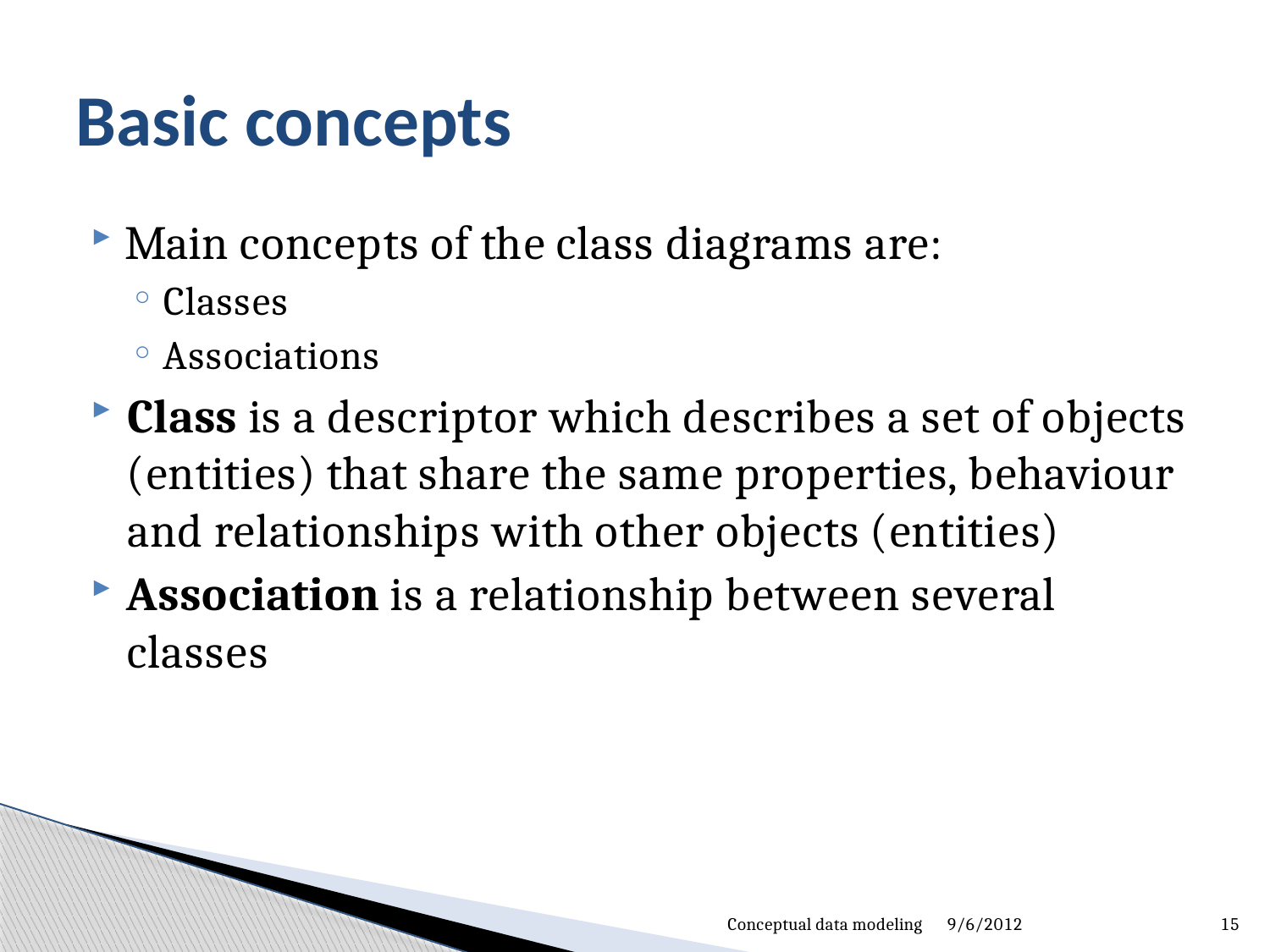

# Basic concepts
Main concepts of the class diagrams are:
Classes
Associations
Class is a descriptor which describes a set of objects (entities) that share the same properties, behaviour and relationships with other objects (entities)
Association is a relationship between several classes

Conceptual data modeling
9/6/2012
15